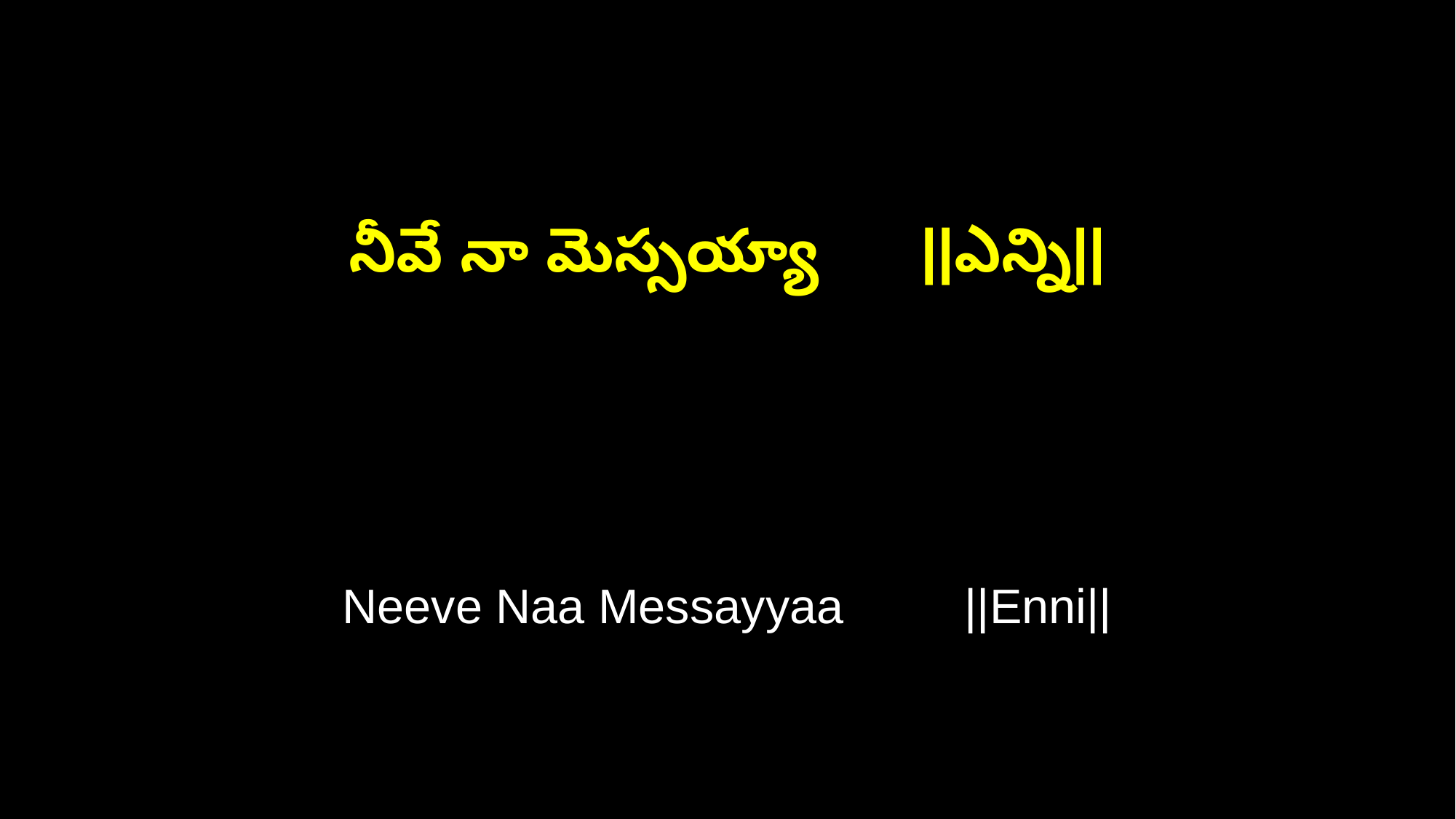

నీవే నా మెస్సయ్యా      ||ఎన్ని||
Neeve Naa Messayyaa         ||Enni||